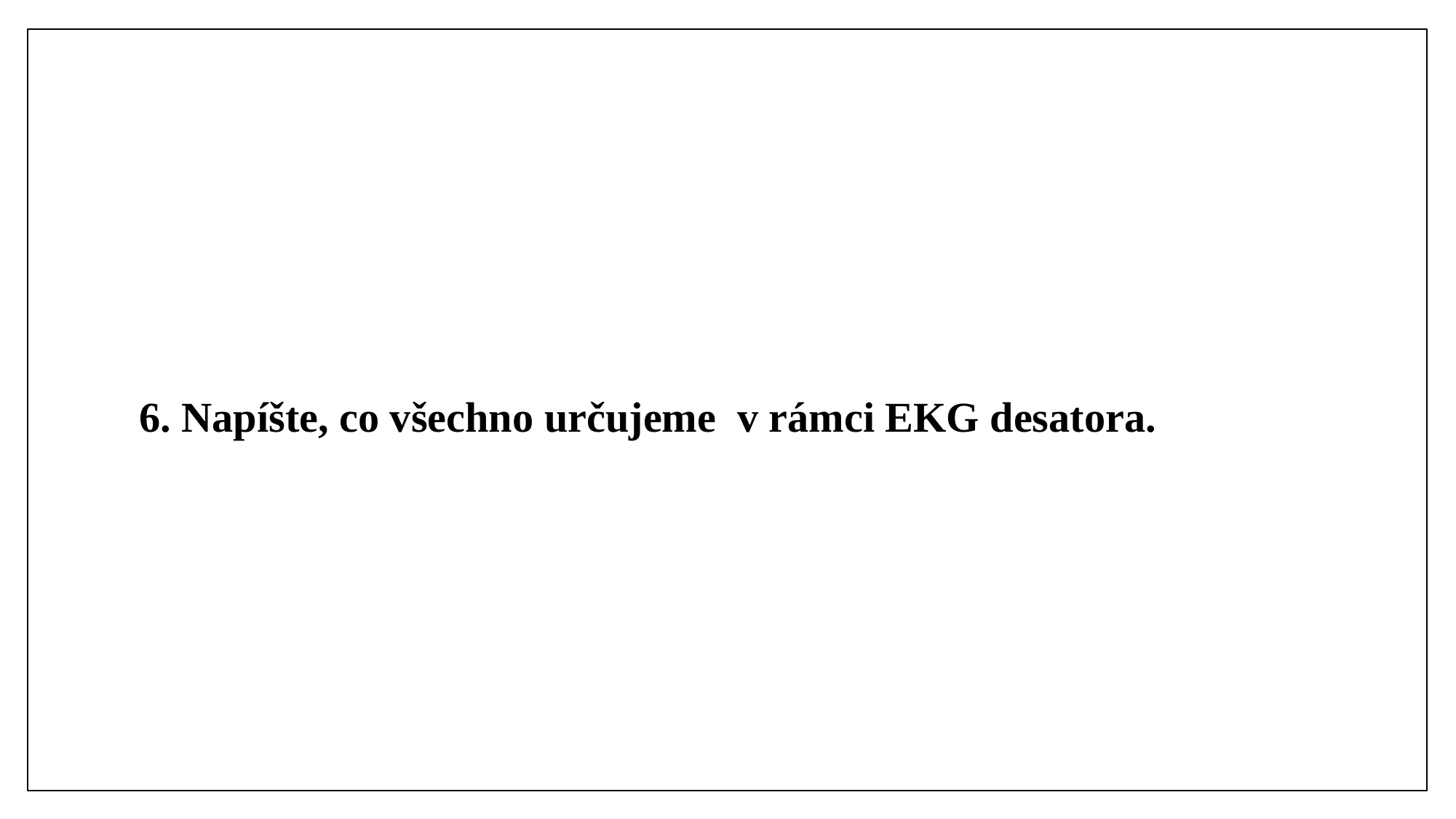

#
6. Napíšte, co všechno určujeme  v rámci EKG desatora.